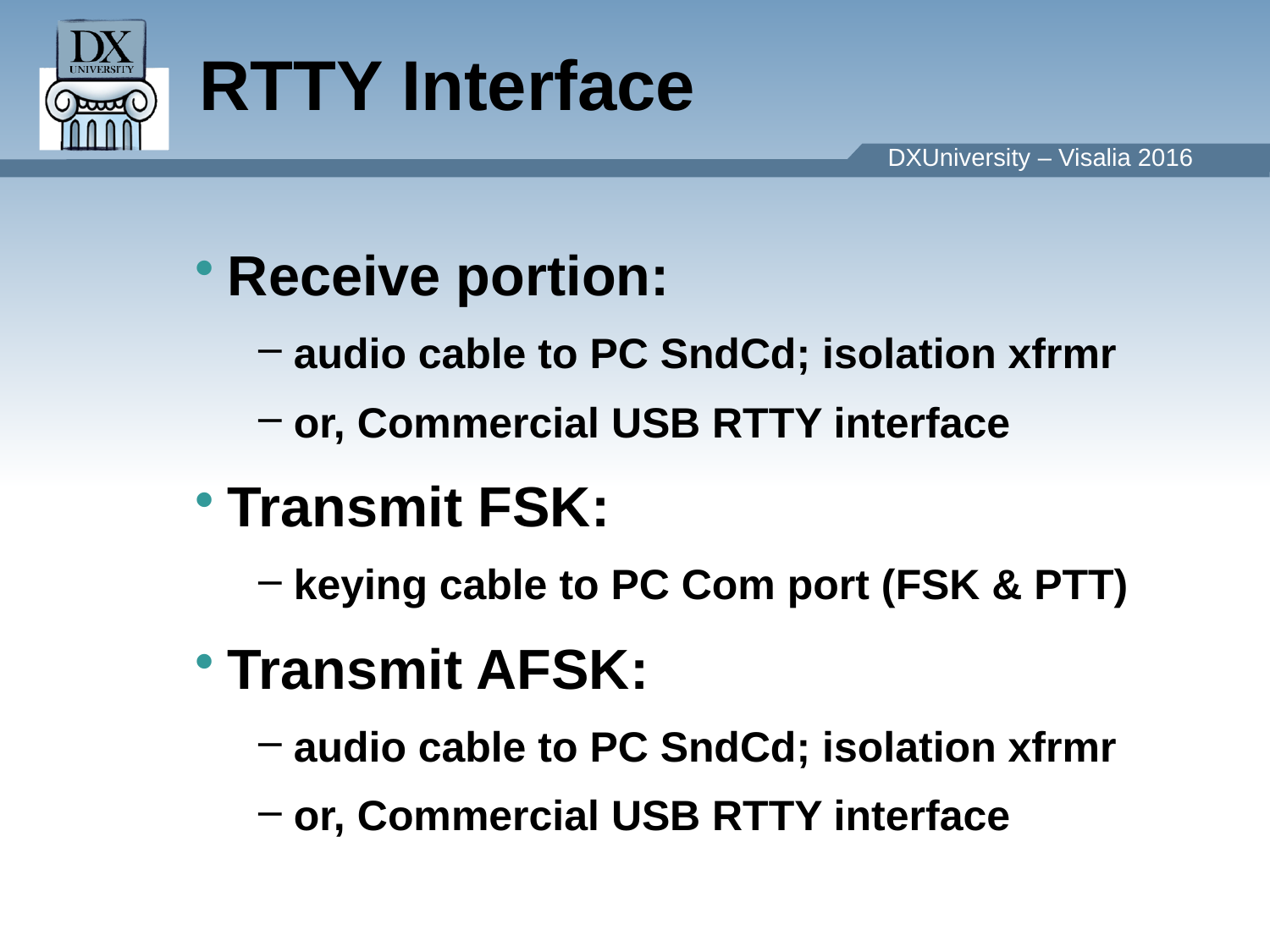

RTTY Interface
Receive portion:
 audio cable to PC SndCd; isolation xfrmr
 or, Commercial USB RTTY interface
Transmit FSK:
 keying cable to PC Com port (FSK & PTT)
Transmit AFSK:
 audio cable to PC SndCd; isolation xfrmr
 or, Commercial USB RTTY interface